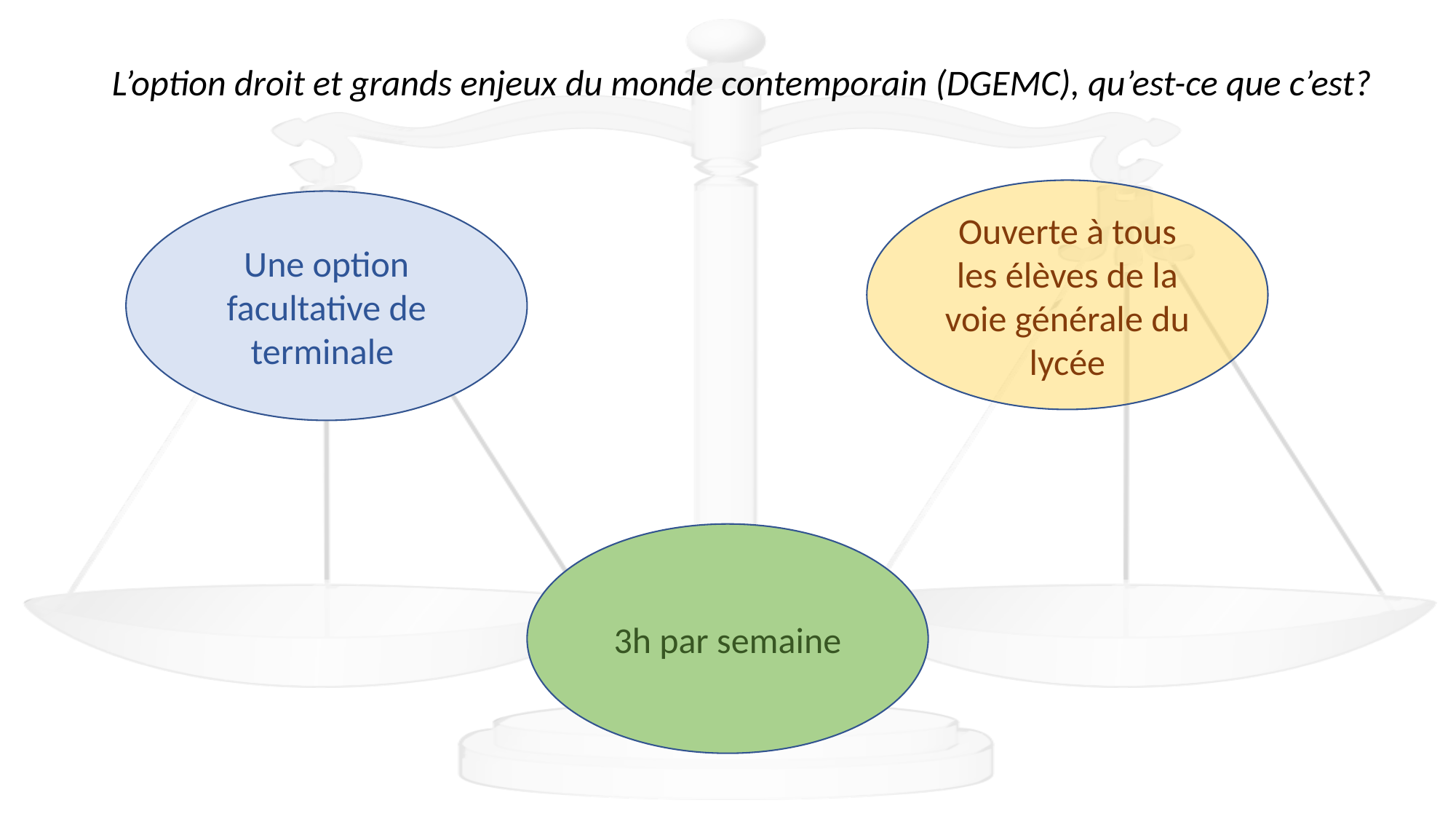

L’option droit et grands enjeux du monde contemporain (DGEMC), qu’est-ce que c’est?
Ouverte à tous les élèves de la voie générale du lycée
Une option facultative de terminale
3h par semaine